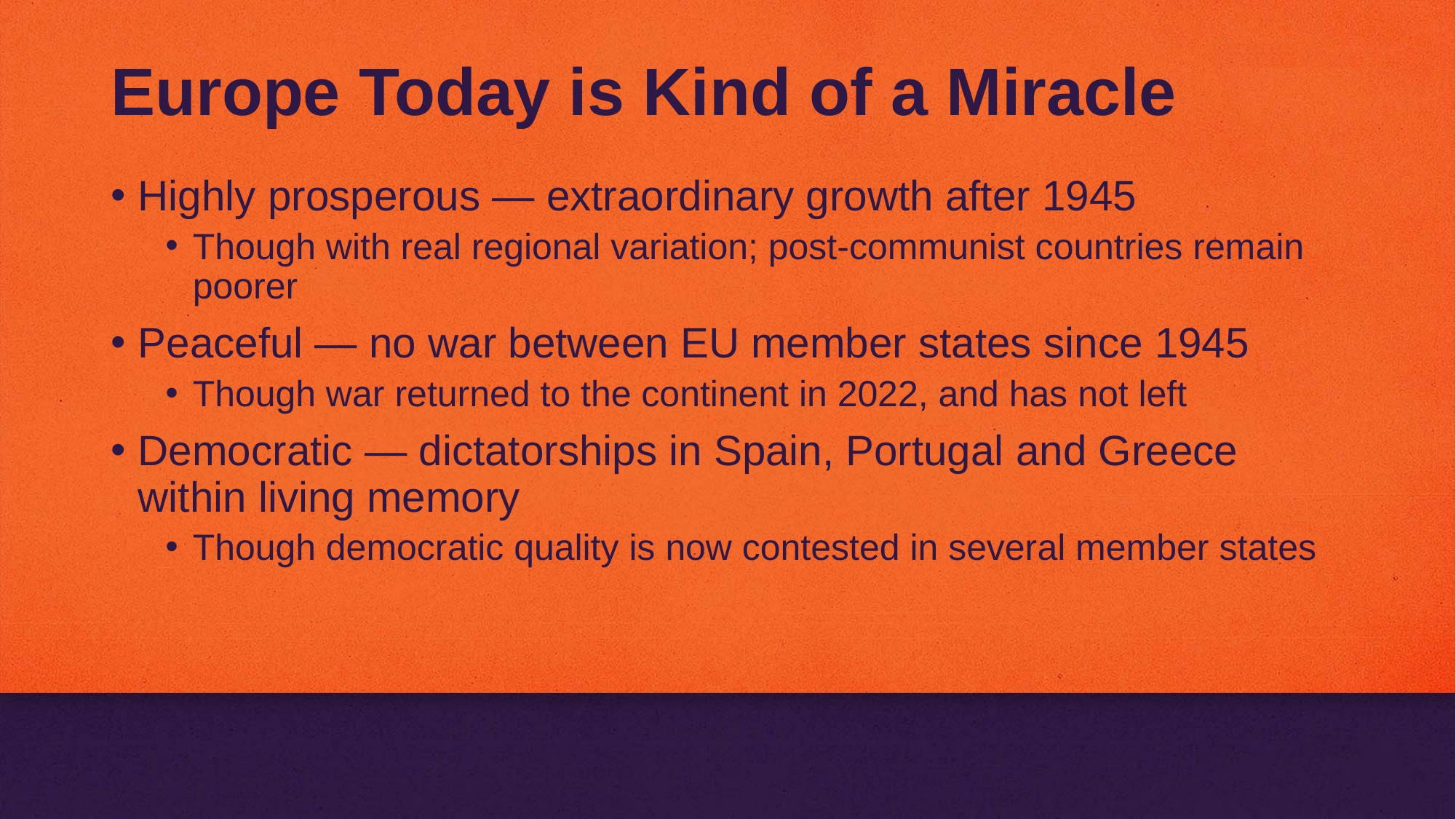

# Europe Today is Kind of a Miracle
Highly prosperous — extraordinary growth after 1945
Though with real regional variation; post-communist countries remain poorer
Peaceful — no war between EU member states since 1945
Though war returned to the continent in 2022, and has not left
Democratic — dictatorships in Spain, Portugal and Greece within living memory
Though democratic quality is now contested in several member states